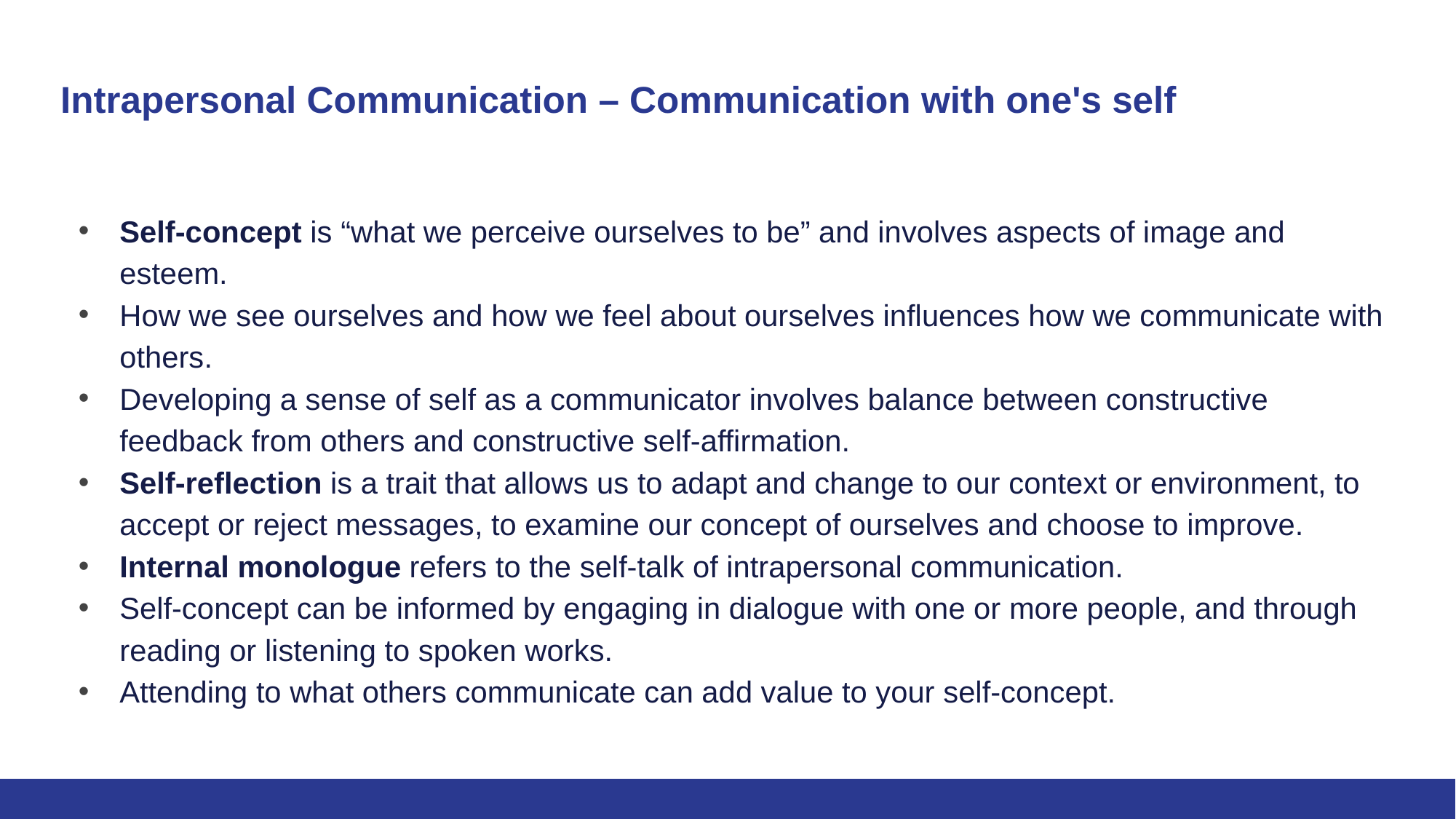

# Intrapersonal Communication – Communication with one's self
Self-concept is “what we perceive ourselves to be” and involves aspects of image and esteem.
How we see ourselves and how we feel about ourselves influences how we communicate with others.
Developing a sense of self as a communicator involves balance between constructive feedback from others and constructive self-affirmation.
Self-reflection is a trait that allows us to adapt and change to our context or environment, to accept or reject messages, to examine our concept of ourselves and choose to improve.
Internal monologue refers to the self-talk of intrapersonal communication.
Self-concept can be informed by engaging in dialogue with one or more people, and through reading or listening to spoken works.
Attending to what others communicate can add value to your self-concept.